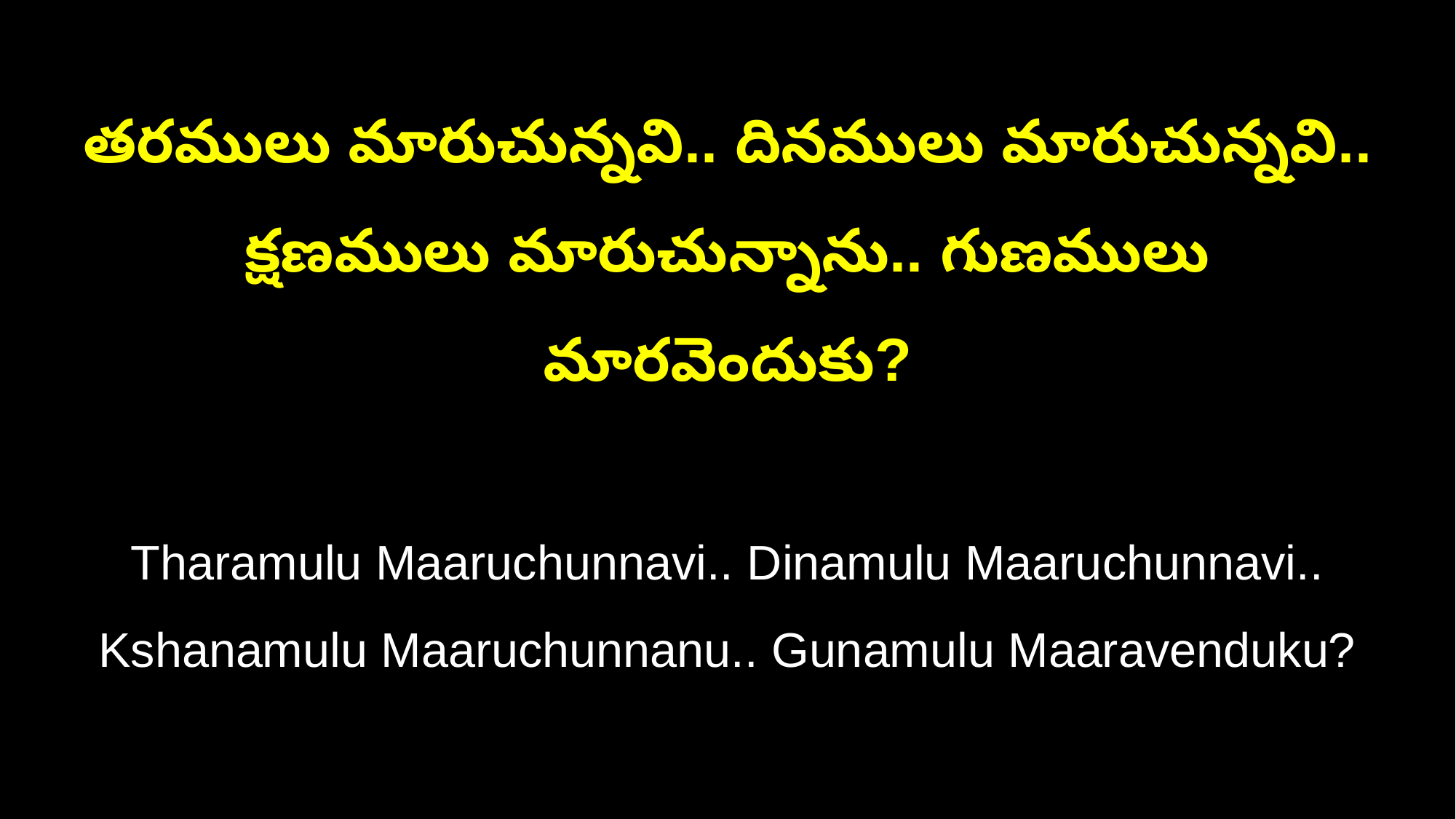

తరములు మారుచున్నవి.. దినములు మారుచున్నవి..
క్షణములు మారుచున్నాను.. గుణములు మారవెందుకు?
Tharamulu Maaruchunnavi.. Dinamulu Maaruchunnavi..
Kshanamulu Maaruchunnanu.. Gunamulu Maaravenduku?